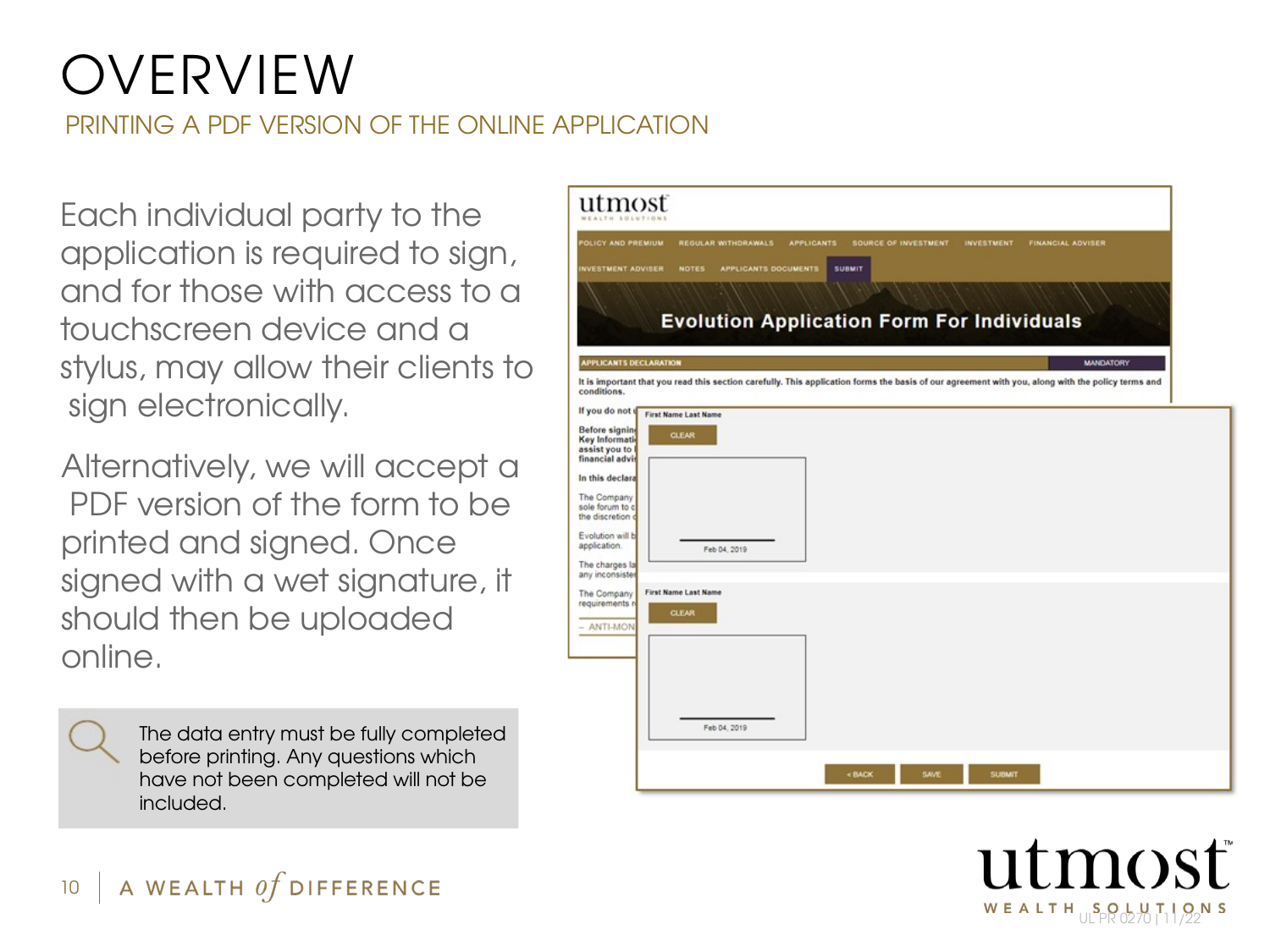

# OVERVIEW
PRINTING A PDF VERSION OF THE ONLINE APPLICATION

Each individual party to the  application is required to sign,  and for those with access to a  touchscreen device and a  stylus, may allow their clients to  sign electronically.
Alternatively, we will accept a  PDF version of the form to be  printed and signed. Once  signed with a wet signature, it  should then be uploaded  online.

The data entry must be fully completed before printing. Any questions which have not been completed will not be included.

10

UL PR 0270 | 11/22